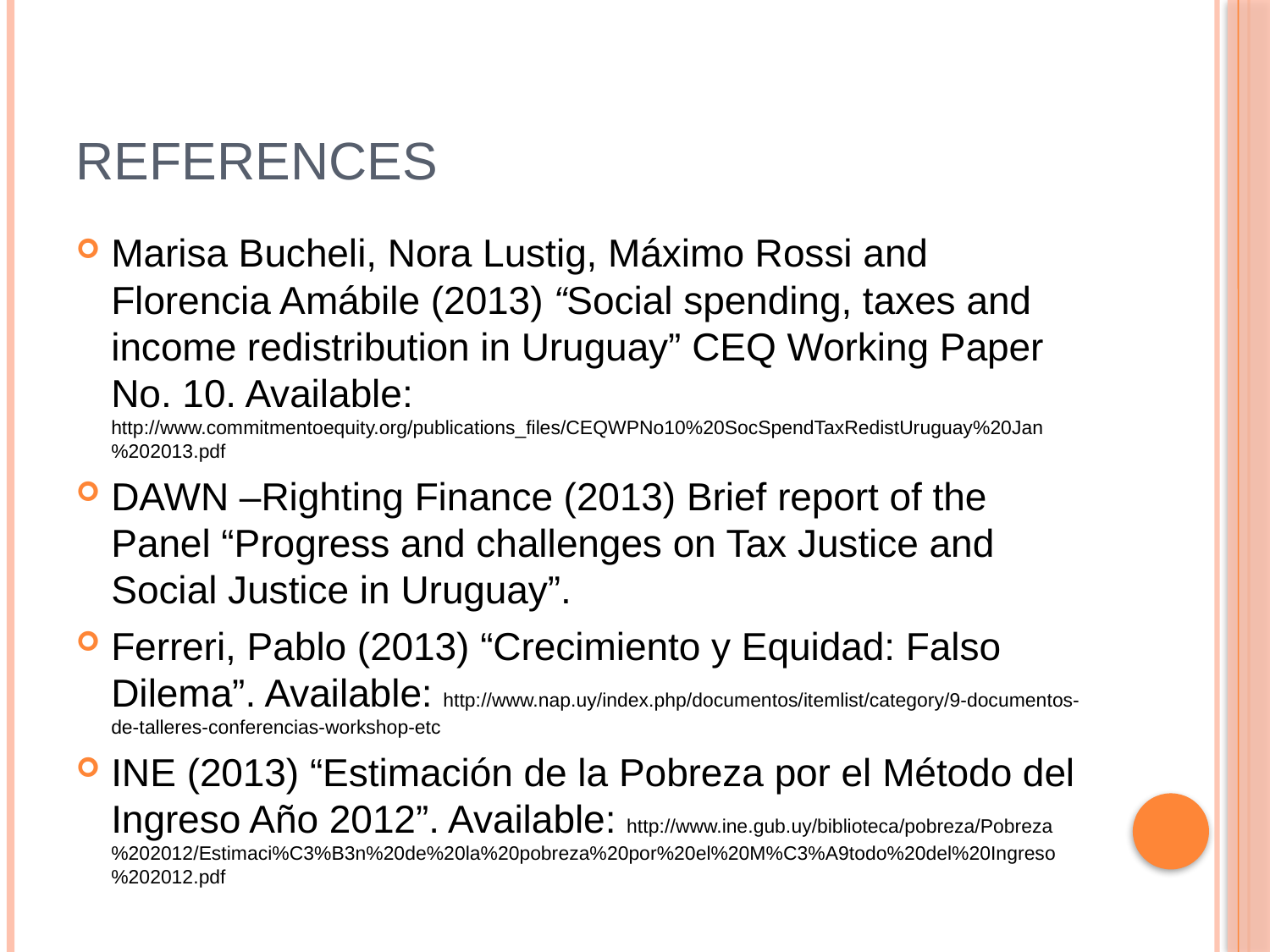

# References
Marisa Bucheli, Nora Lustig, Máximo Rossi and Florencia Amábile (2013) “Social spending, taxes and income redistribution in Uruguay” CEQ Working Paper No. 10. Available: http://www.commitmentoequity.org/publications_files/CEQWPNo10%20SocSpendTaxRedistUruguay%20Jan%202013.pdf
DAWN –Righting Finance (2013) Brief report of the Panel “Progress and challenges on Tax Justice and Social Justice in Uruguay”.
Ferreri, Pablo (2013) “Crecimiento y Equidad: Falso Dilema”. Available: http://www.nap.uy/index.php/documentos/itemlist/category/9-documentos-de-talleres-conferencias-workshop-etc
INE (2013) “Estimación de la Pobreza por el Método del Ingreso Año 2012”. Available: http://www.ine.gub.uy/biblioteca/pobreza/Pobreza%202012/Estimaci%C3%B3n%20de%20la%20pobreza%20por%20el%20M%C3%A9todo%20del%20Ingreso%202012.pdf